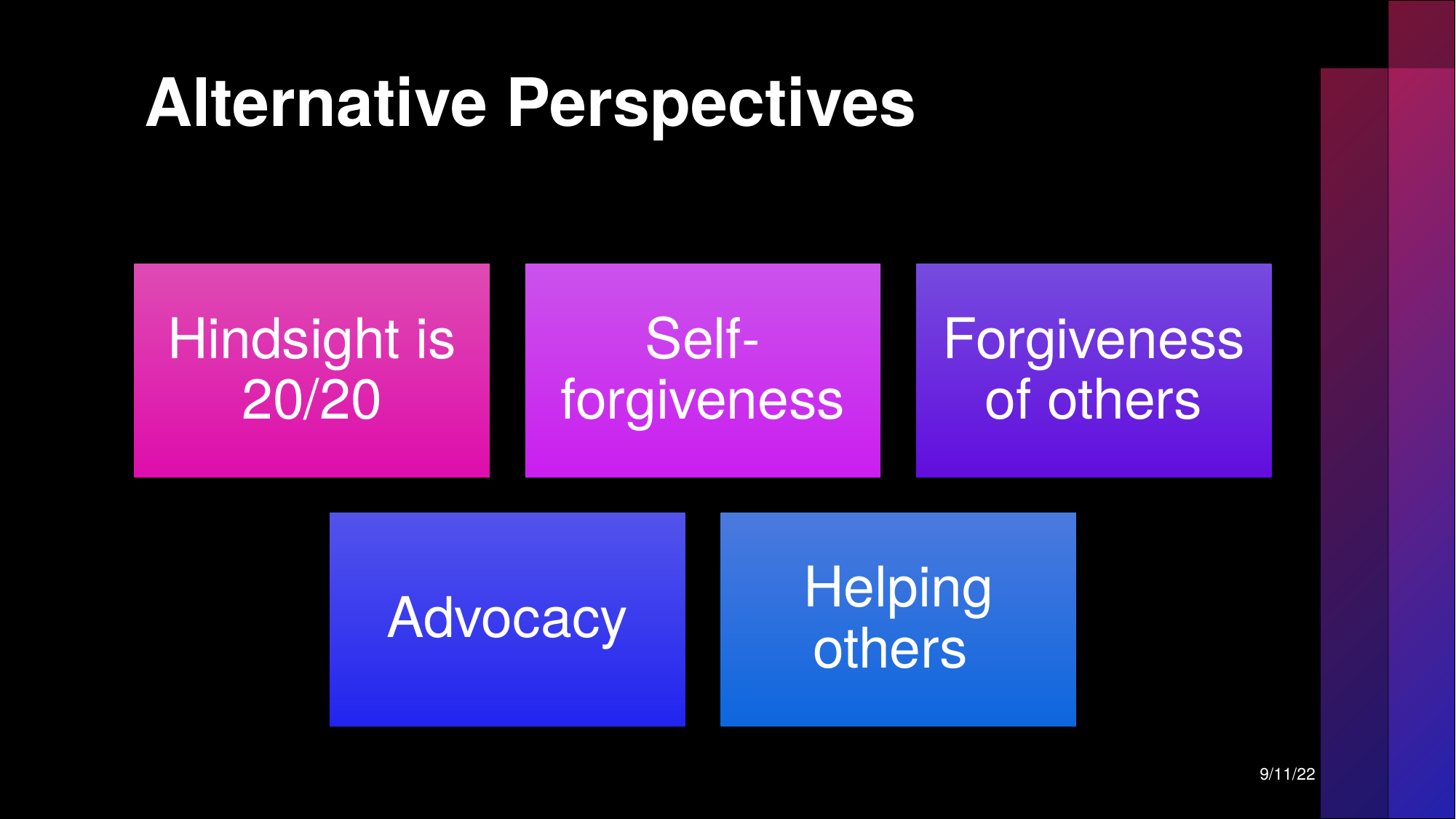

# Alternative Perspectives

Hindsight is 20/20
Self-forgiveness
Forgiveness of others
Advocacy
Helping others
Dr. Daniel L. Roberts, droberts@chaplainconsultants.com
9/11/22
8